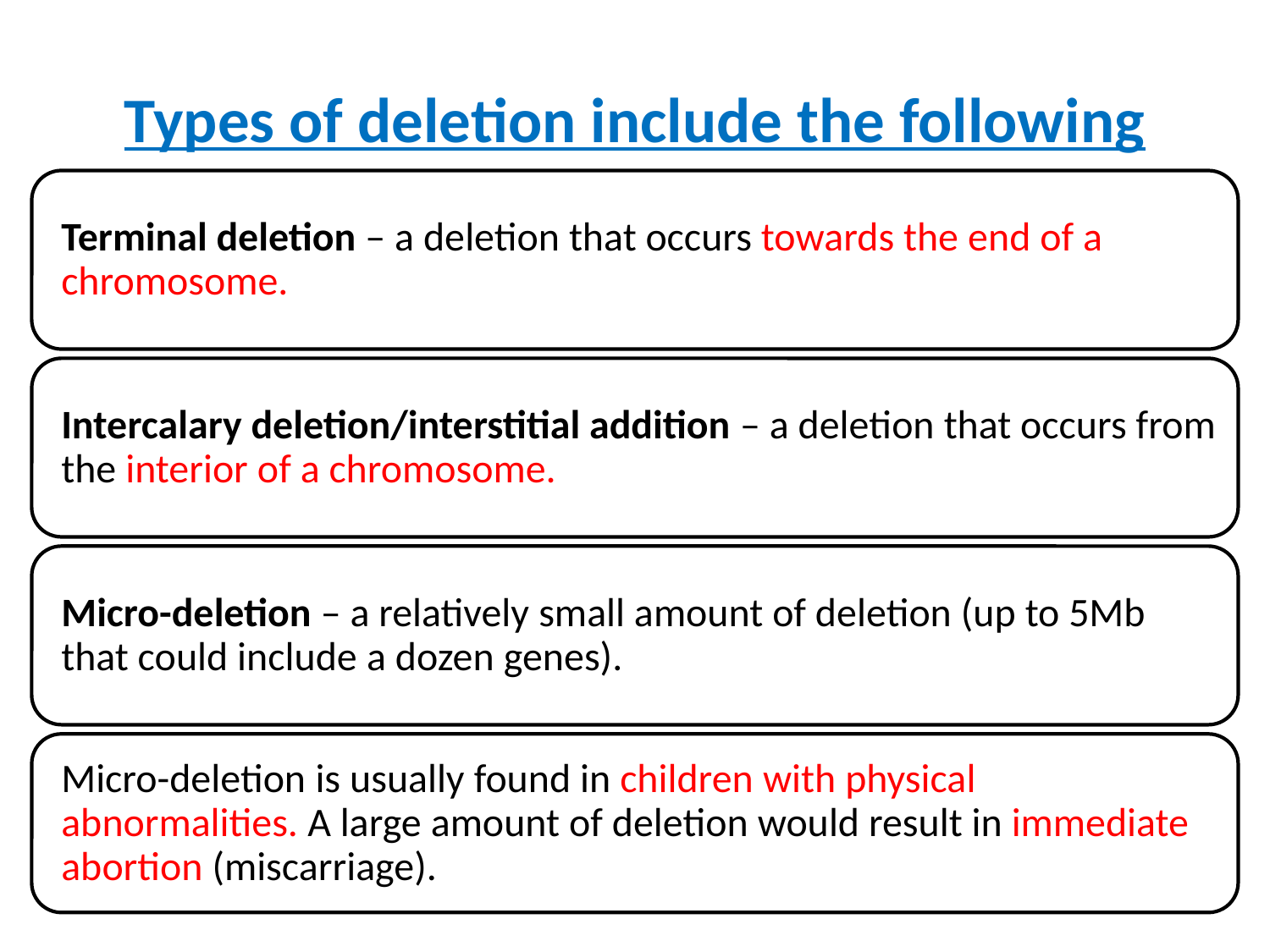

# Types of deletion include the following
Terminal deletion – a deletion that occurs towards the end of a chromosome.
Intercalary deletion/interstitial addition – a deletion that occurs from the interior of a chromosome.
Micro-deletion – a relatively small amount of deletion (up to 5Mb that could include a dozen genes).
Micro-deletion is usually found in children with physical abnormalities. A large amount of deletion would result in immediate abortion (miscarriage).